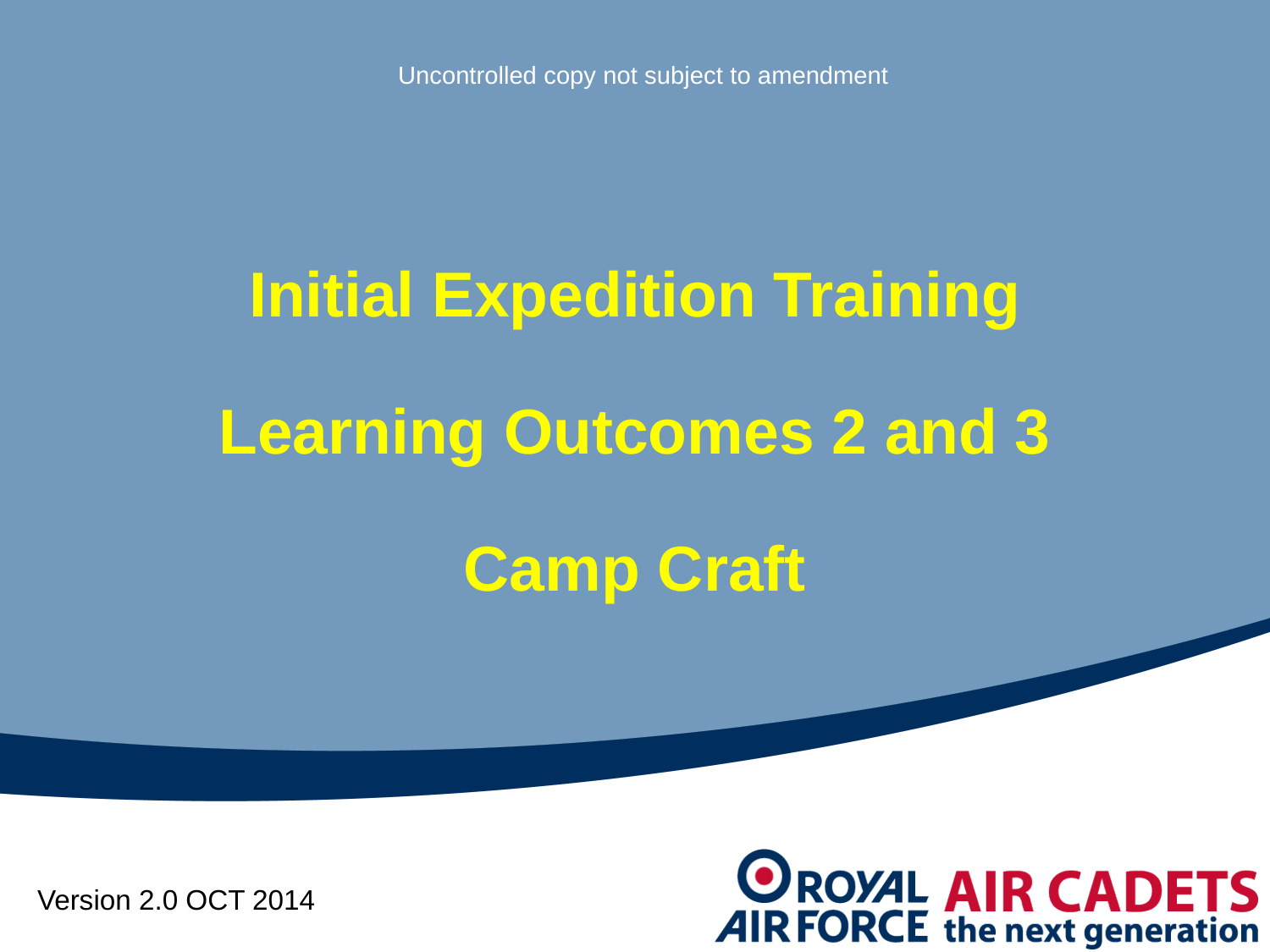

Uncontrolled copy not subject to amendment
# Initial Expedition Training Learning Outcomes 2 and 3 Camp Craft
Version 2.0 OCT 2014